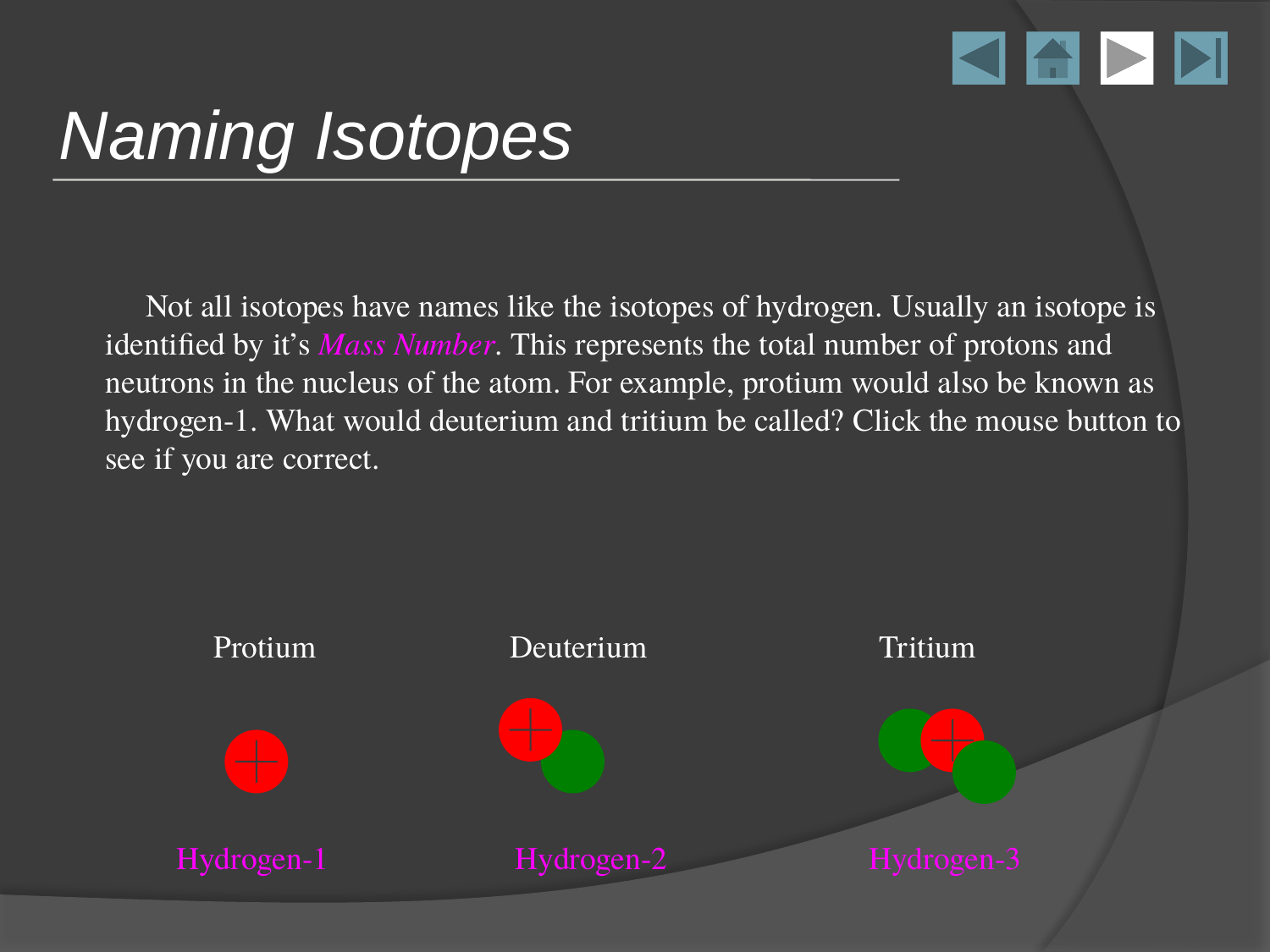

# Naming Isotopes

     Not all isotopes have names like the isotopes of hydrogen. Usually an isotope is identified by it’s Mass Number. This represents the total number of protons and neutrons in the nucleus of the atom. For example, protium would also be known as hydrogen-1. What would deuterium and tritium be called? Click the mouse button to see if you are correct.
Protium
Deuterium
Tritium

Hydrogen-2

Hydrogen-3

Hydrogen-1